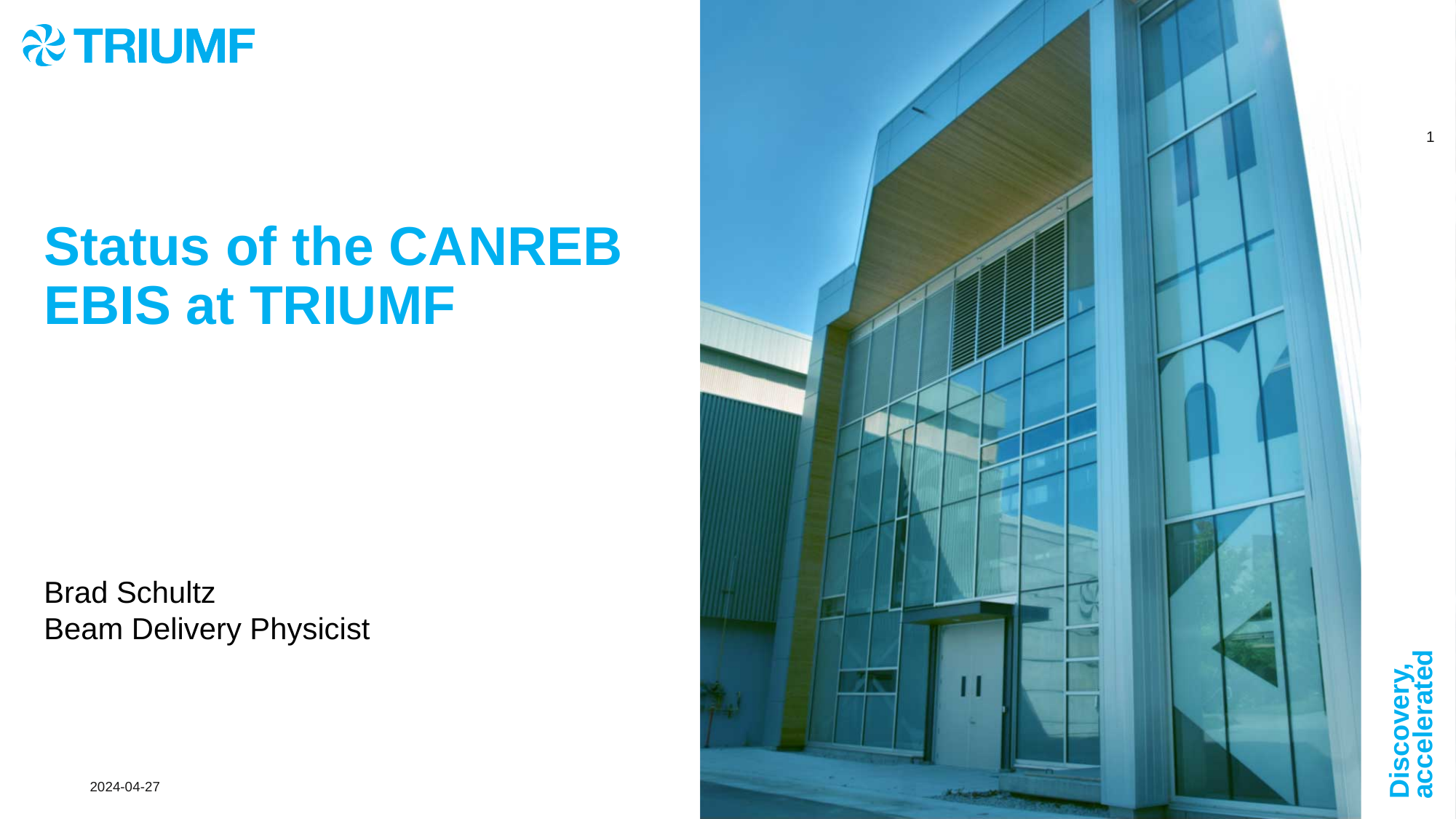

# Status of the CANREB EBIS at TRIUMF
Brad Schultz
Beam Delivery Physicist